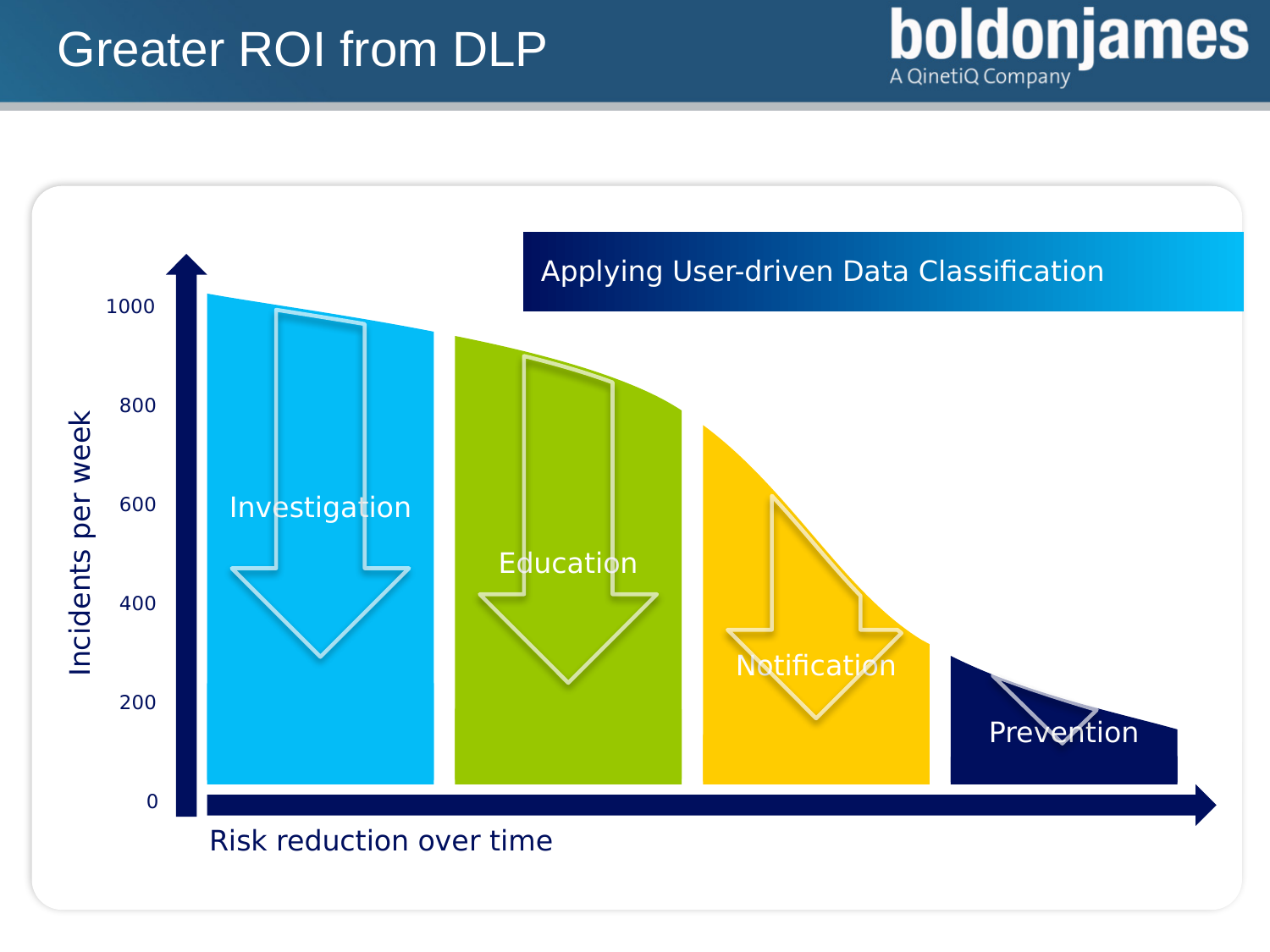

# Greater ROI from DLP

Applying User-driven Data Classification
1000
800
600
400
200
0

Incidents per week

Investigation

Education
Notification

Prevention

Risk reduction over time